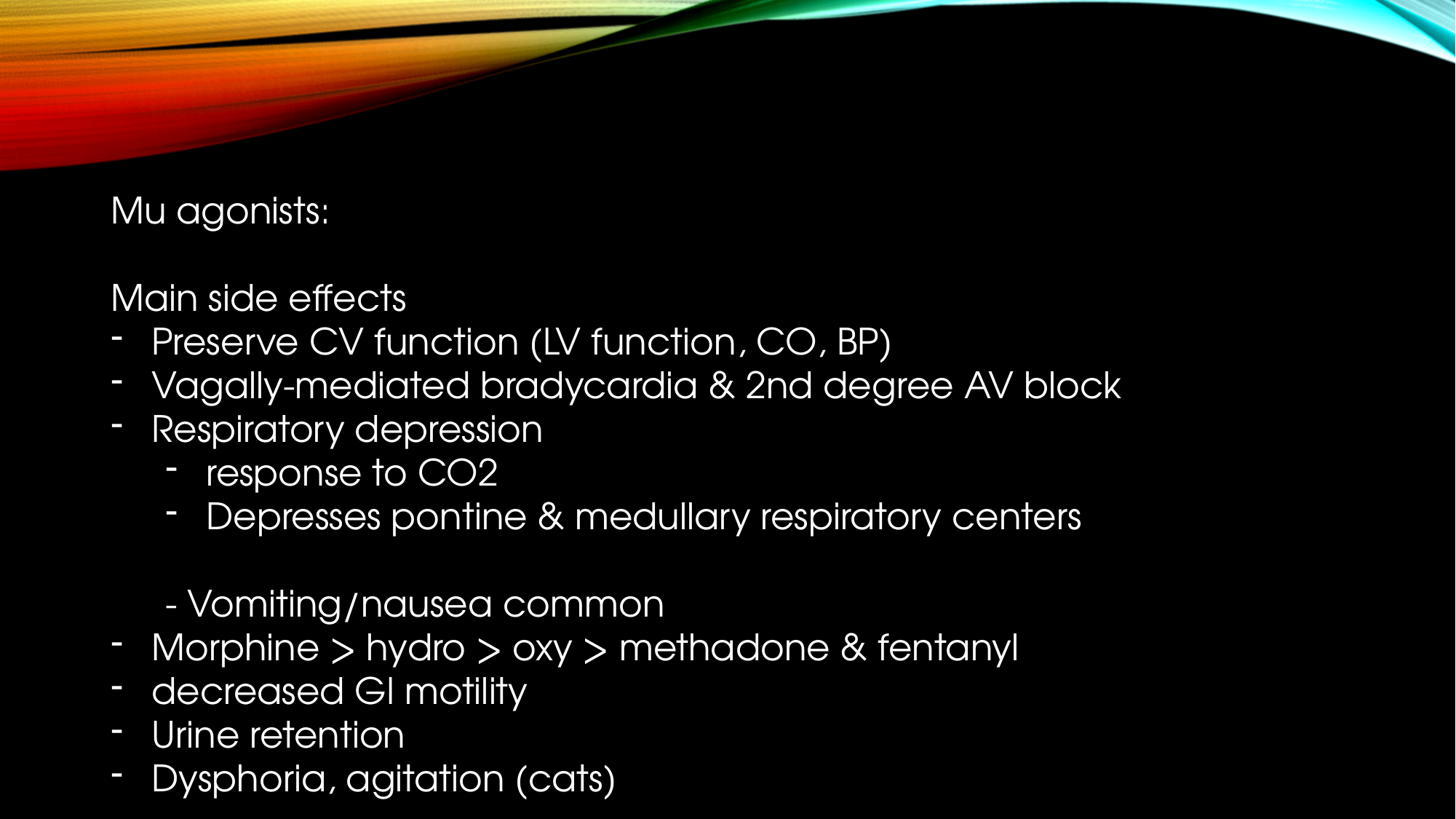

Mu agonists:

Main side effects
Preserve CV function (LV function, CO, BP)
Vagally-mediated bradycardia & 2nd degree AV block
Respiratory depression
response to CO2
Depresses pontine & medullary respiratory centers

- Vomiting/nausea common
Morphine > hydro > oxy > methadone & fentanyl
decreased GI motility
Urine retention
Dysphoria, agitation (cats)